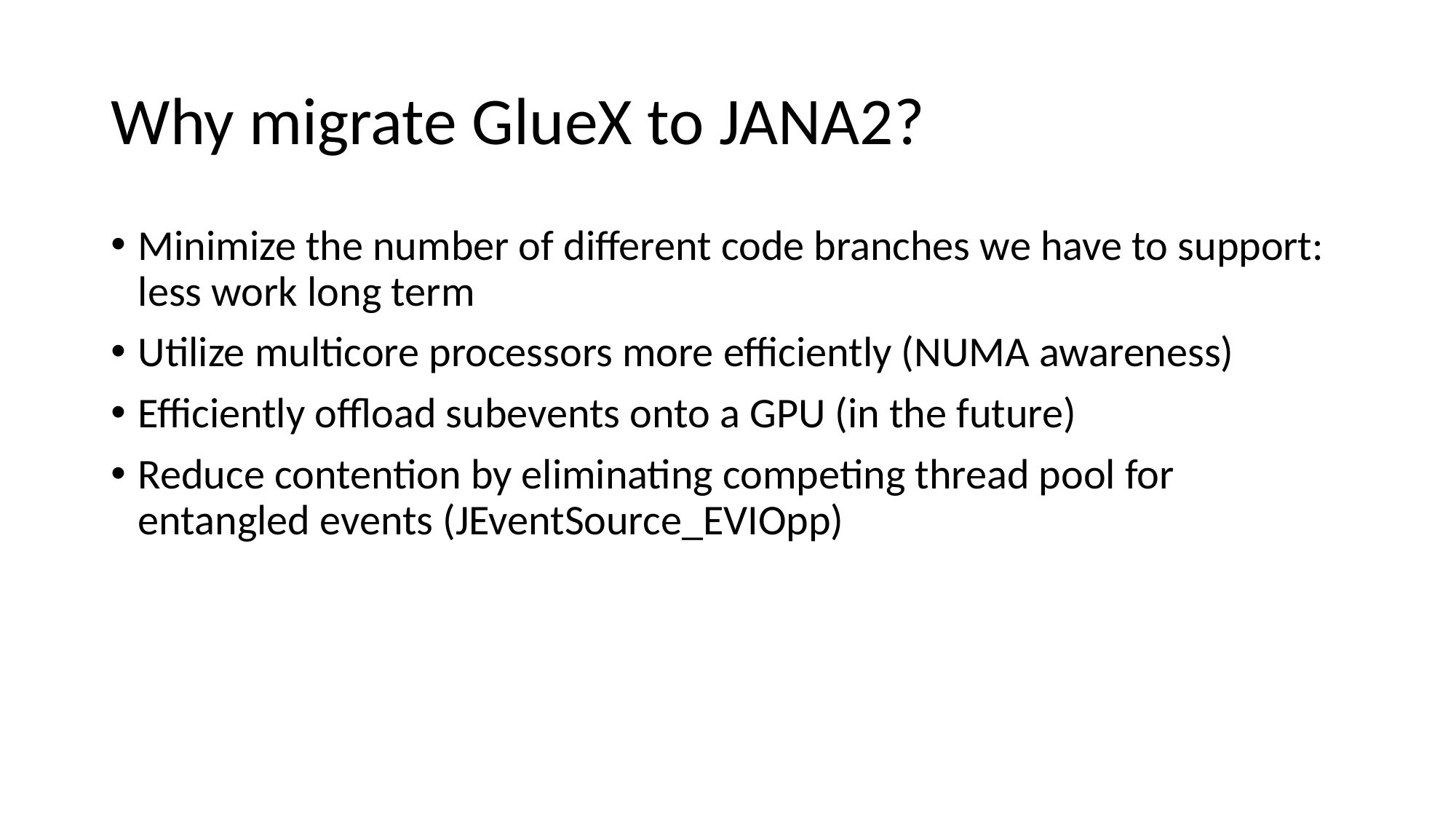

# Why migrate GlueX to JANA2?
Minimize the number of different code branches we have to support: less work long term
Utilize multicore processors more efficiently (NUMA awareness)
Efficiently offload subevents onto a GPU (in the future)
Reduce contention by eliminating competing thread pool for entangled events (JEventSource_EVIOpp)